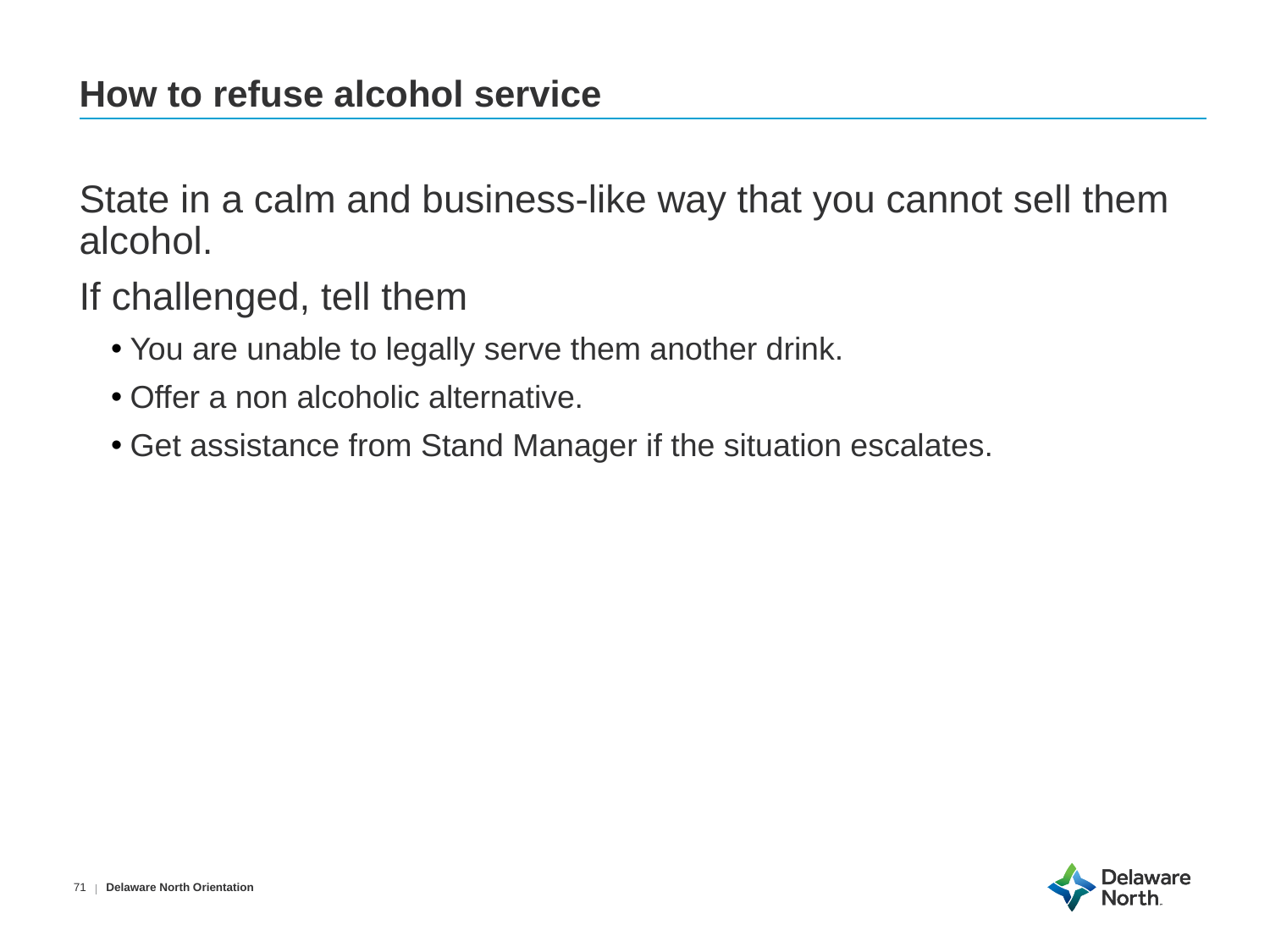

# How to refuse alcohol service
State in a calm and business-like way that you cannot sell them alcohol.
If challenged, tell them
You are unable to legally serve them another drink.
Offer a non alcoholic alternative.
Get assistance from Stand Manager if the situation escalates.

Delaware North Orientation